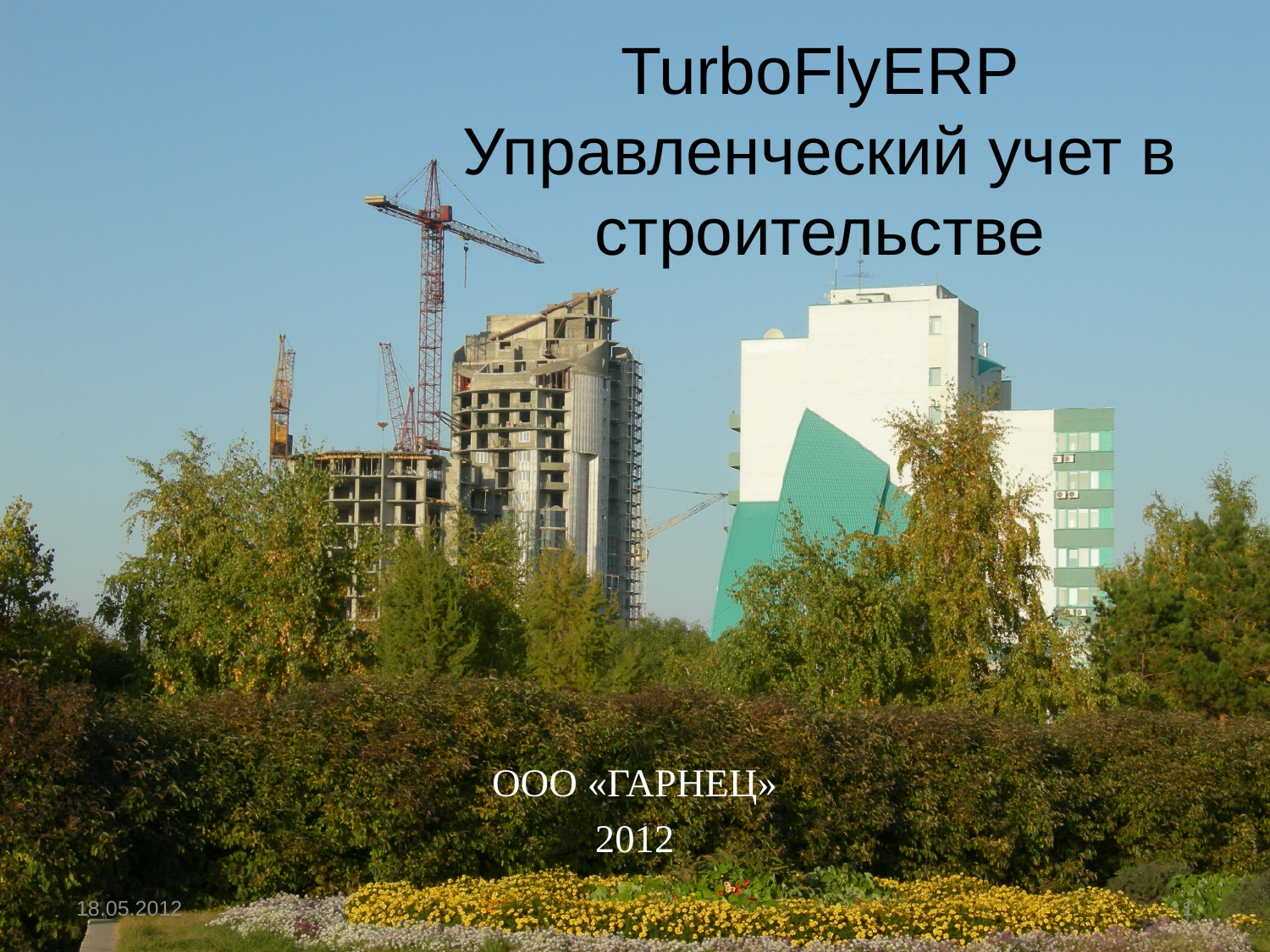

# TurboFlyERP Управленческий учет в строительстве
ООО «ГАРНЕЦ»
2012
18.05.2012
1